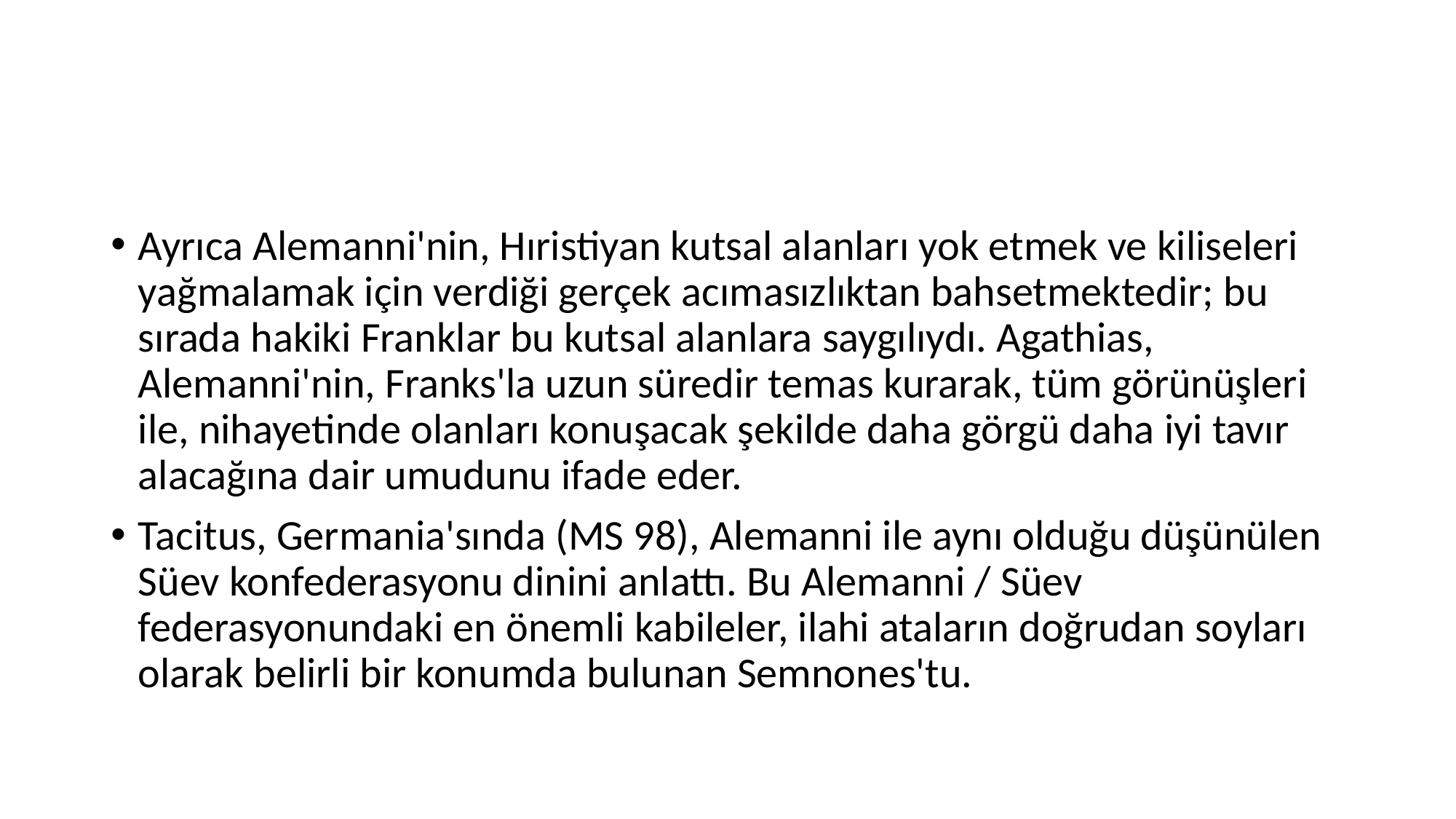

#
Ayrıca Alemanni'nin, Hıristiyan kutsal alanları yok etmek ve kiliseleri yağmalamak için verdiği gerçek acımasızlıktan bahsetmektedir; bu sırada hakiki Franklar bu kutsal alanlara saygılıydı. Agathias, Alemanni'nin, Franks'la uzun süredir temas kurarak, tüm görünüşleri ile, nihayetinde olanları konuşacak şekilde daha görgü daha iyi tavır alacağına dair umudunu ifade eder.
Tacitus, Germania'sında (MS 98), Alemanni ile aynı olduğu düşünülen Süev konfederasyonu dinini anlattı. Bu Alemanni / Süev federasyonundaki en önemli kabileler, ilahi ataların doğrudan soyları olarak belirli bir konumda bulunan Semnones'tu.